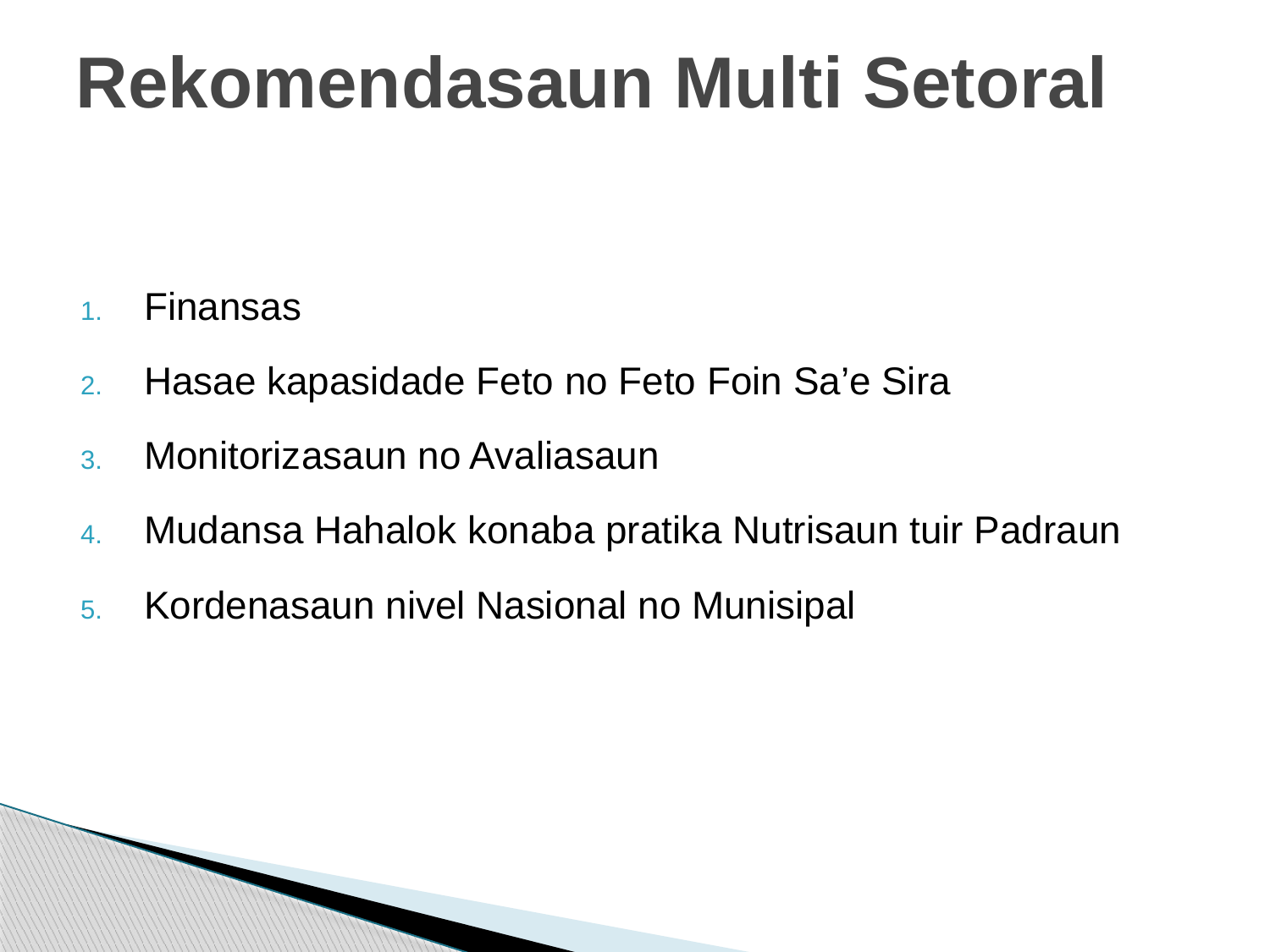

# Rekomendasaun Multi Setoral
Finansas
Hasae kapasidade Feto no Feto Foin Sa’e Sira
Monitorizasaun no Avaliasaun
Mudansa Hahalok konaba pratika Nutrisaun tuir Padraun
Kordenasaun nivel Nasional no Munisipal